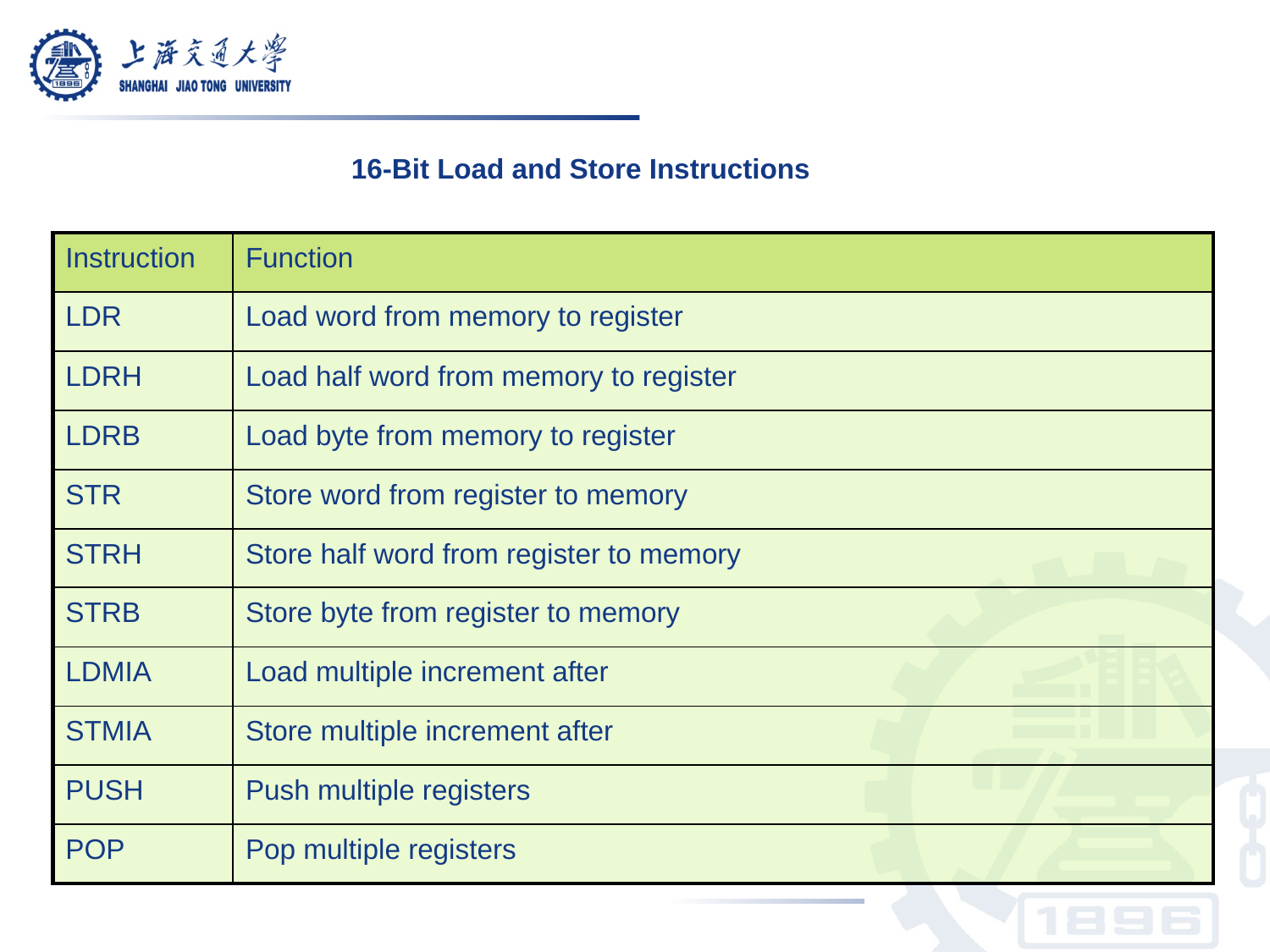

16-Bit Load and Store Instructions
| Instruction | Function |
| --- | --- |
| LDR | Load word from memory to register |
| LDRH | Load half word from memory to register |
| LDRB | Load byte from memory to register |
| STR | Store word from register to memory |
| STRH | Store half word from register to memory |
| STRB | Store byte from register to memory |
| LDMIA | Load multiple increment after |
| STMIA | Store multiple increment after |
| PUSH | Push multiple registers |
| POP | Pop multiple registers |